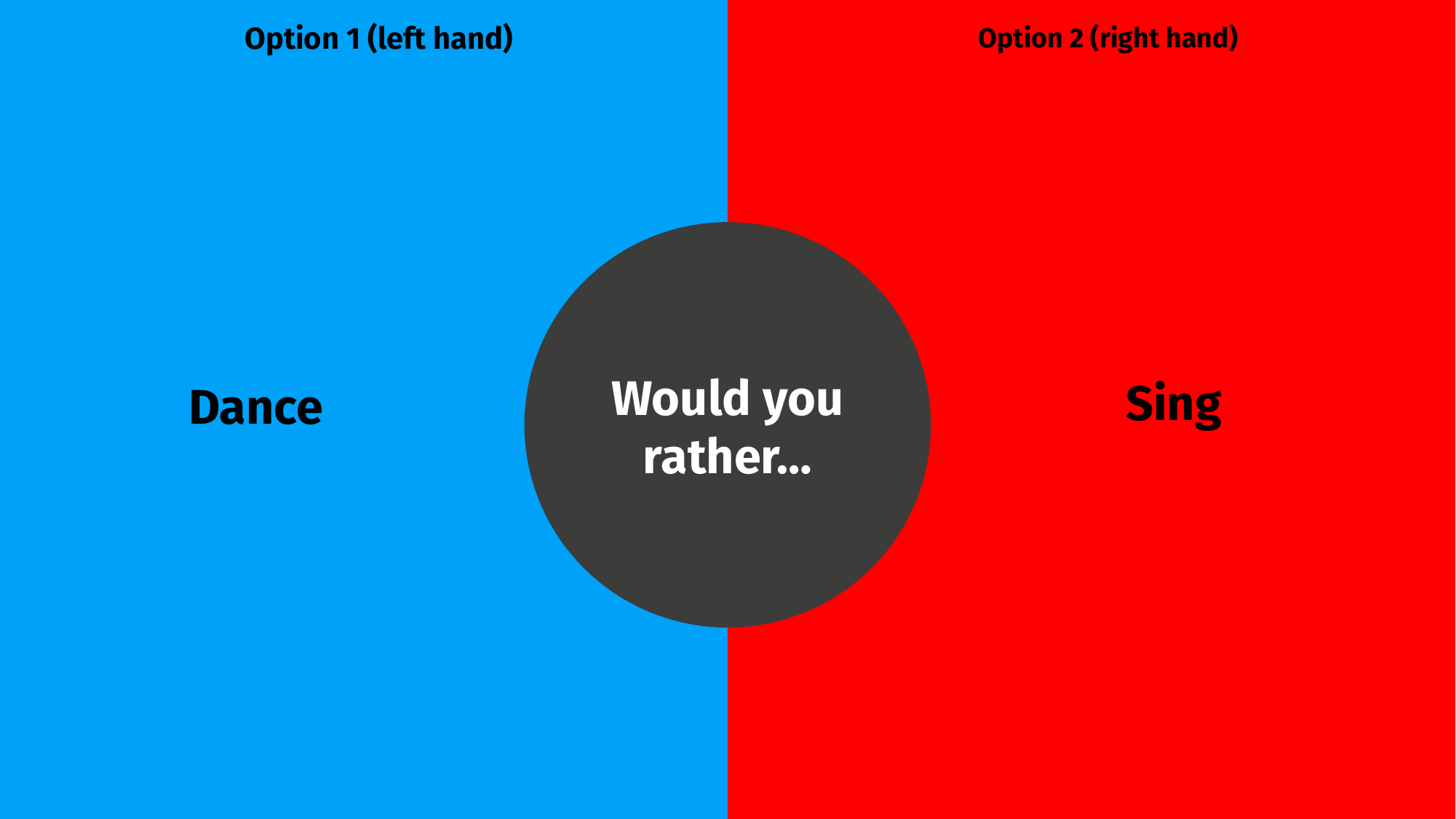

Option 2 (right hand)
Option 1 (left hand)
Would you rather…
Dance
Sing